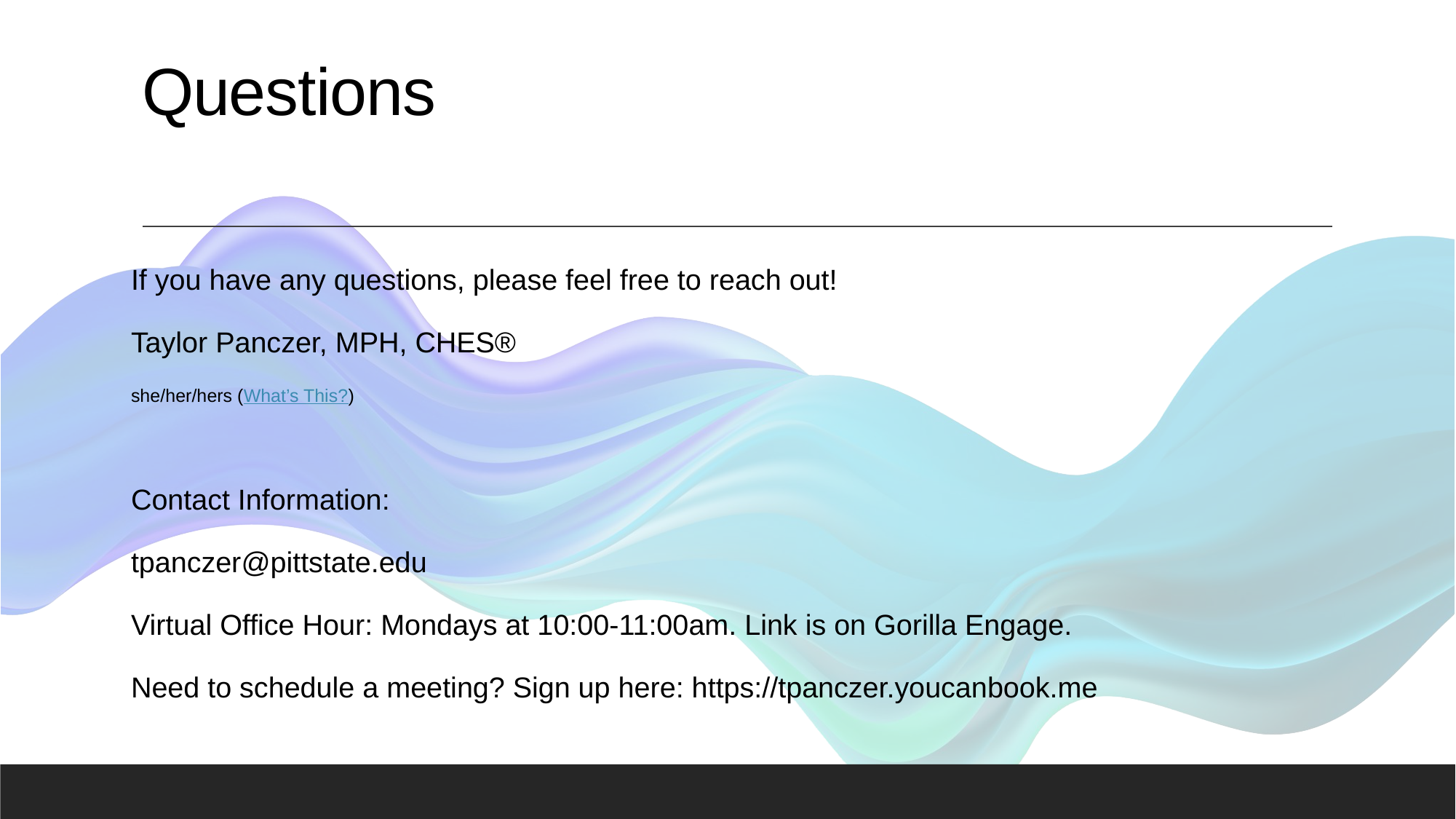

# Questions

If you have any questions, please feel free to reach out!
Taylor Panczer, MPH, CHES®
she/her/hers (What’s This?)

Contact Information:
tpanczer@pittstate.edu
Virtual Office Hour: Mondays at 10:00-11:00am. Link is on Gorilla Engage.
Need to schedule a meeting? Sign up here: https://tpanczer.youcanbook.me